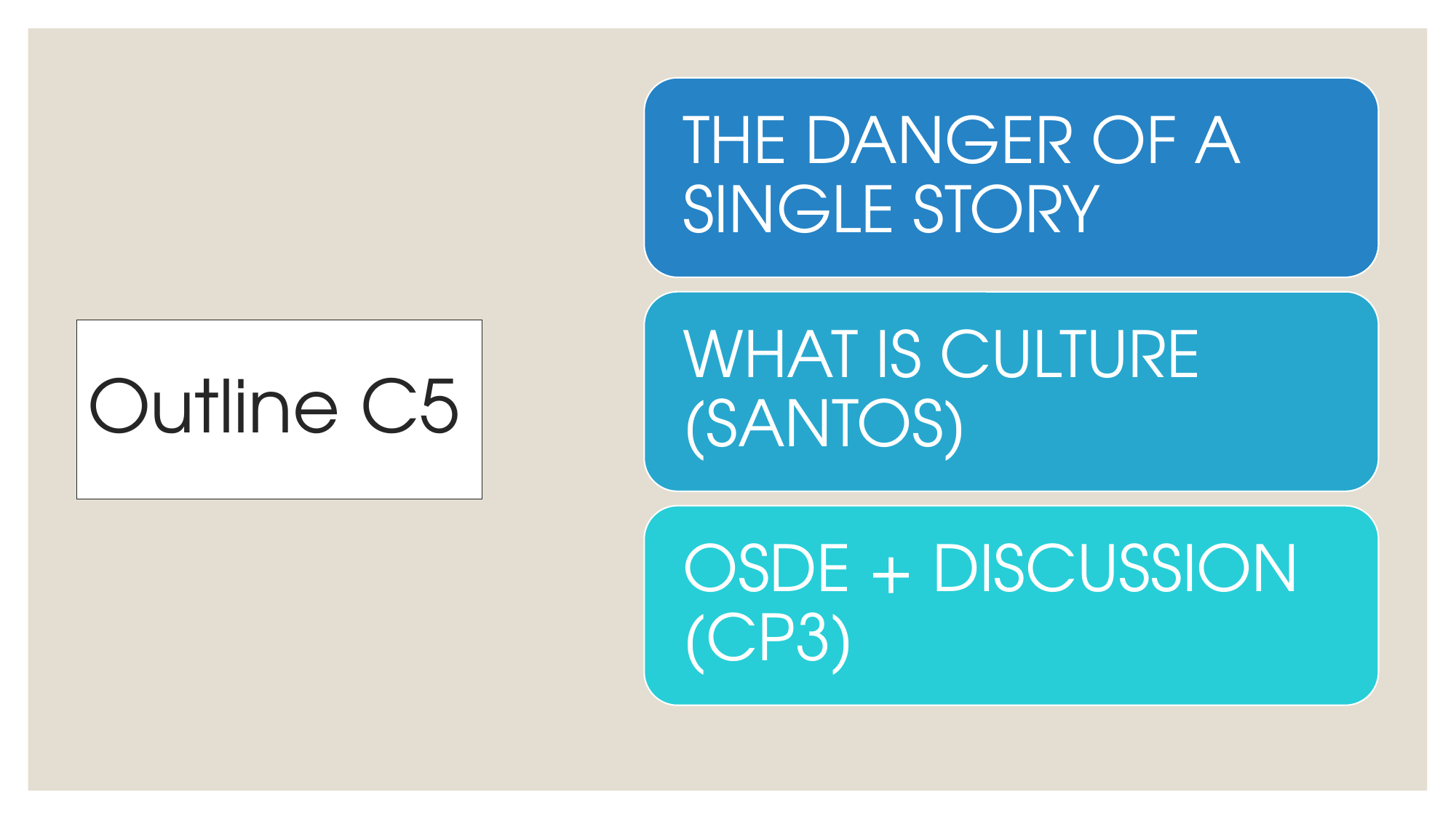

THE DANGER OF A SINGLE STORY
WHAT IS CULTURE (SANTOS)
OSDE + DISCUSSION (CP3)
# Outline C5